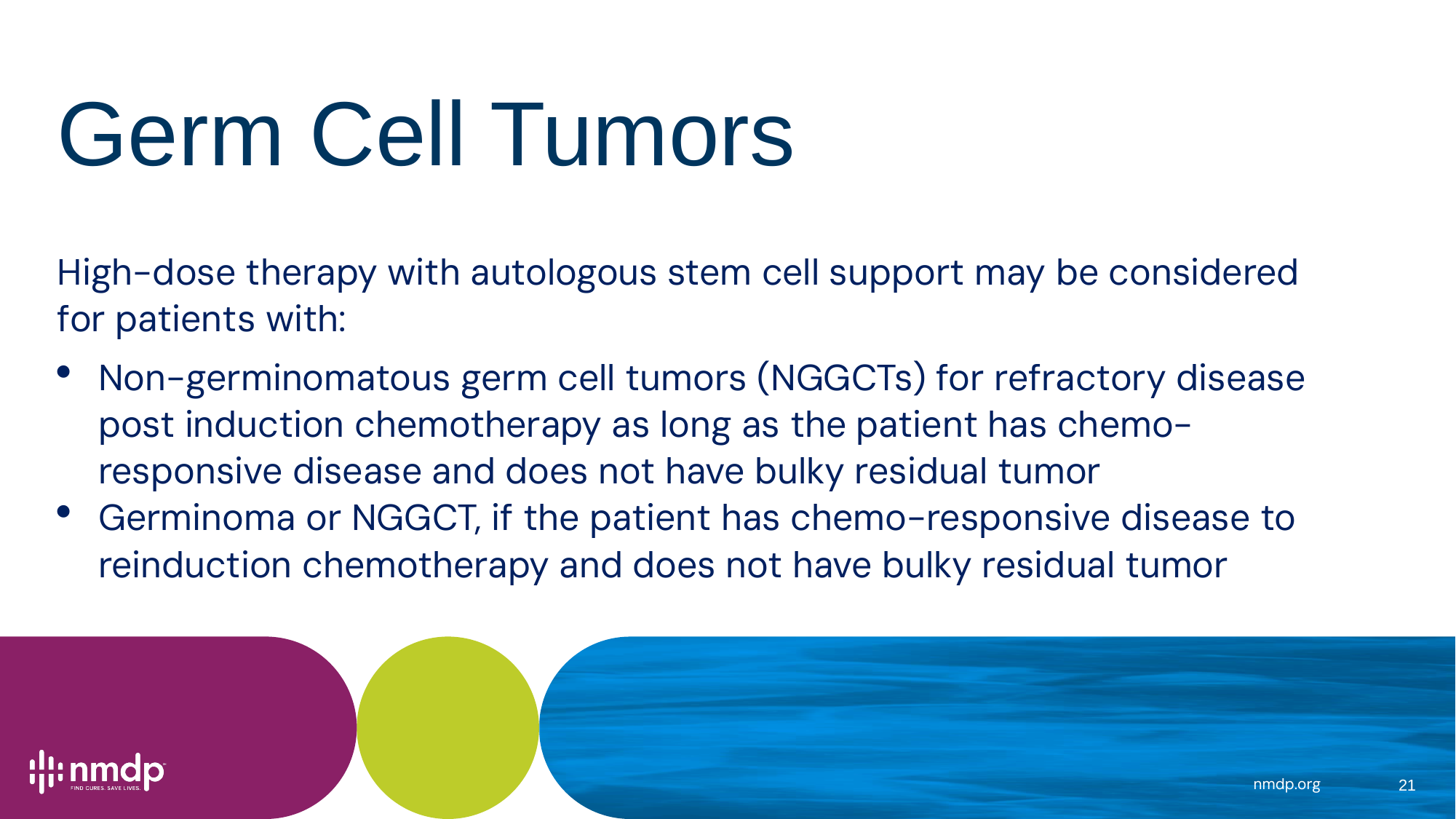

# Germ Cell Tumors
High-dose therapy with autologous stem cell support may be considered for patients with:
Non-germinomatous germ cell tumors (NGGCTs) for refractory disease post induction chemotherapy as long as the patient has chemo-responsive disease and does not have bulky residual tumor
Germinoma or NGGCT, if the patient has chemo-responsive disease to reinduction chemotherapy and does not have bulky residual tumor

21
nmdp.org